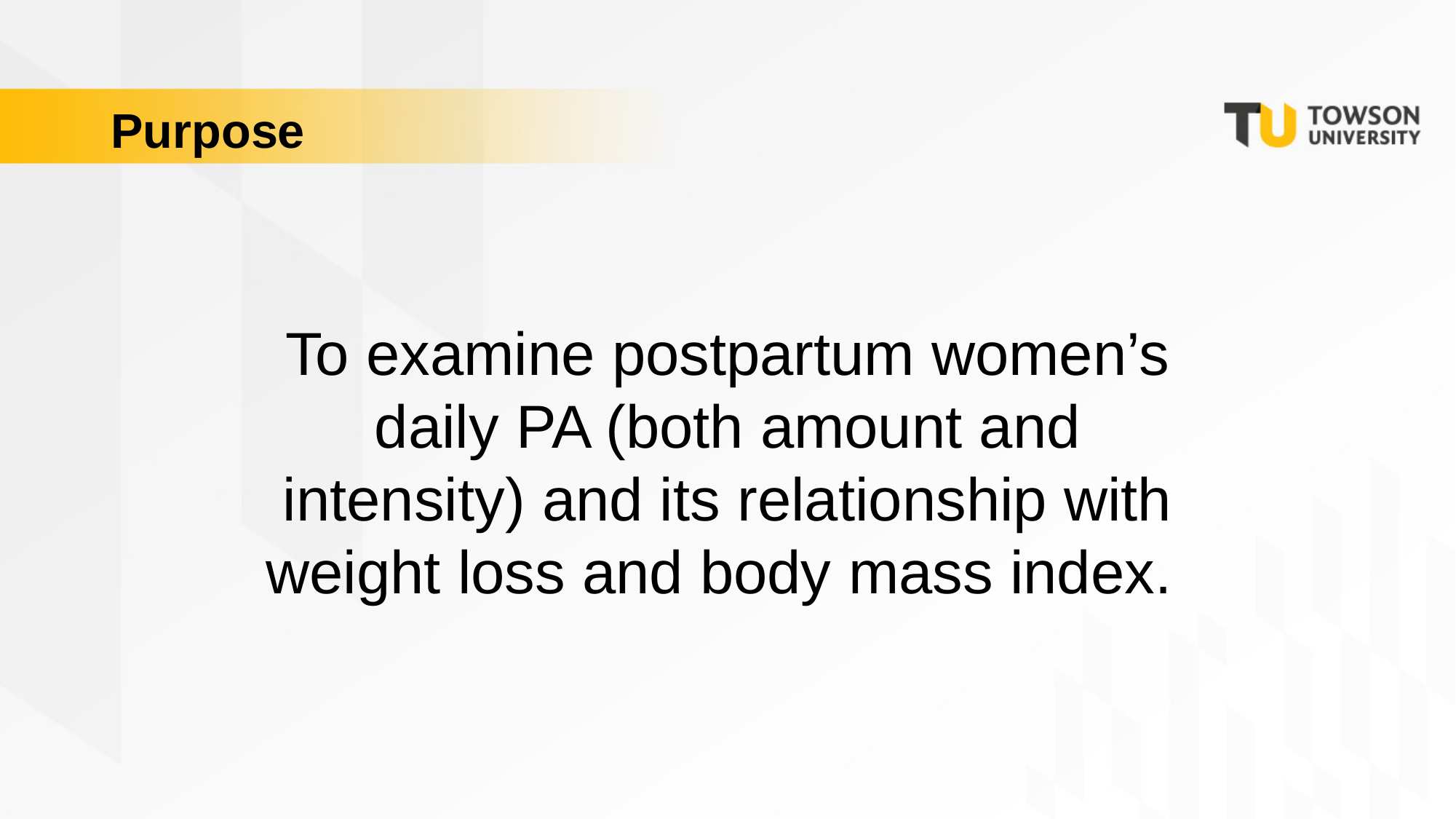

# Purpose
To examine postpartum women’s daily PA (both amount and intensity) and its relationship with weight loss and body mass index.